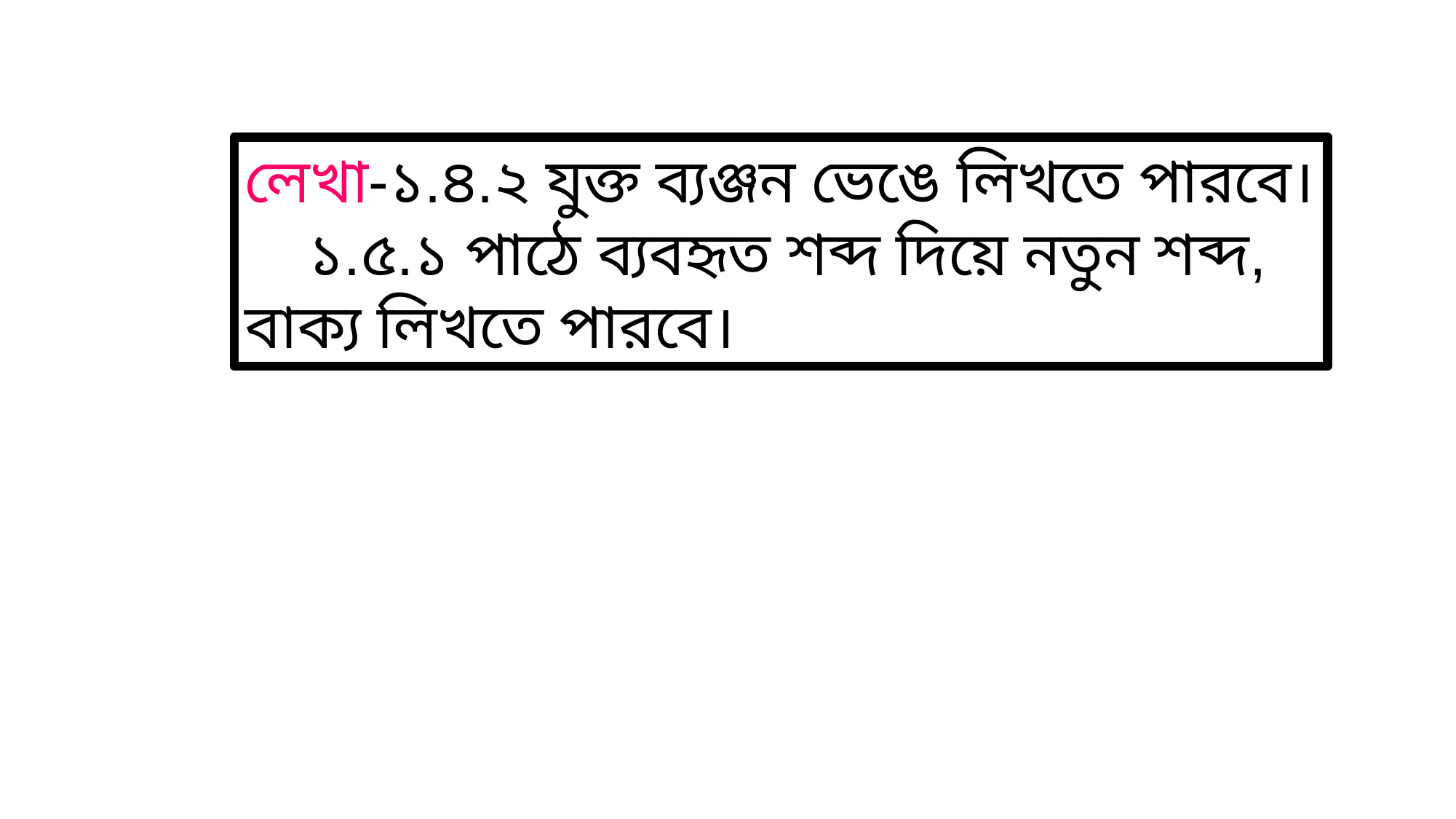

লেখা-১.৪.২ যুক্ত ব্যঞ্জন ভেঙে লিখতে পারবে।
    ১.৫.১ পাঠে ব্যবহৃত শব্দ দিয়ে নতুন শব্দ, বাক্য লিখতে পারবে।